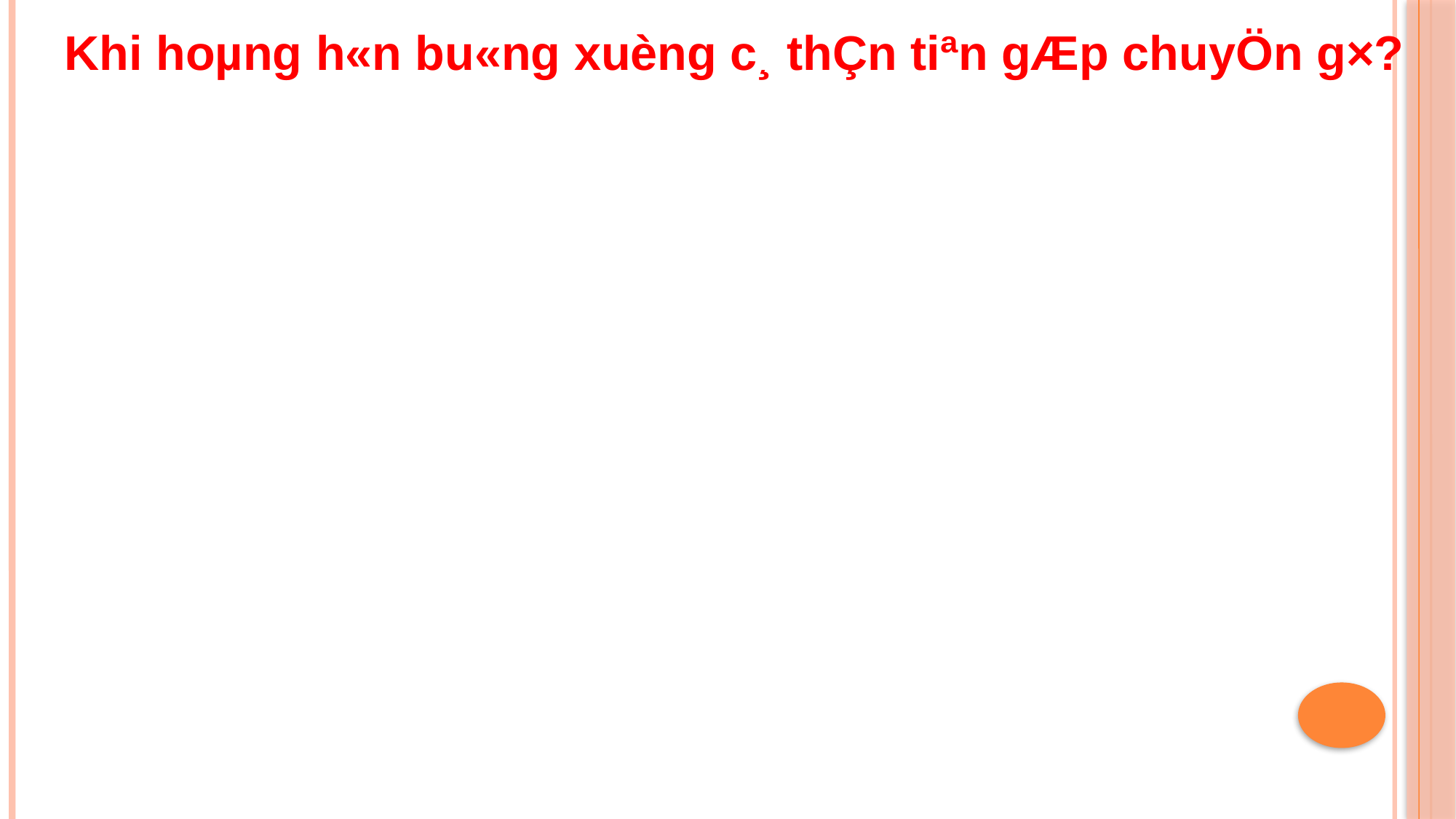

Khi hoµng h«n bu«ng xuèng c¸ thÇn tiªn gÆp chuyÖn g×?